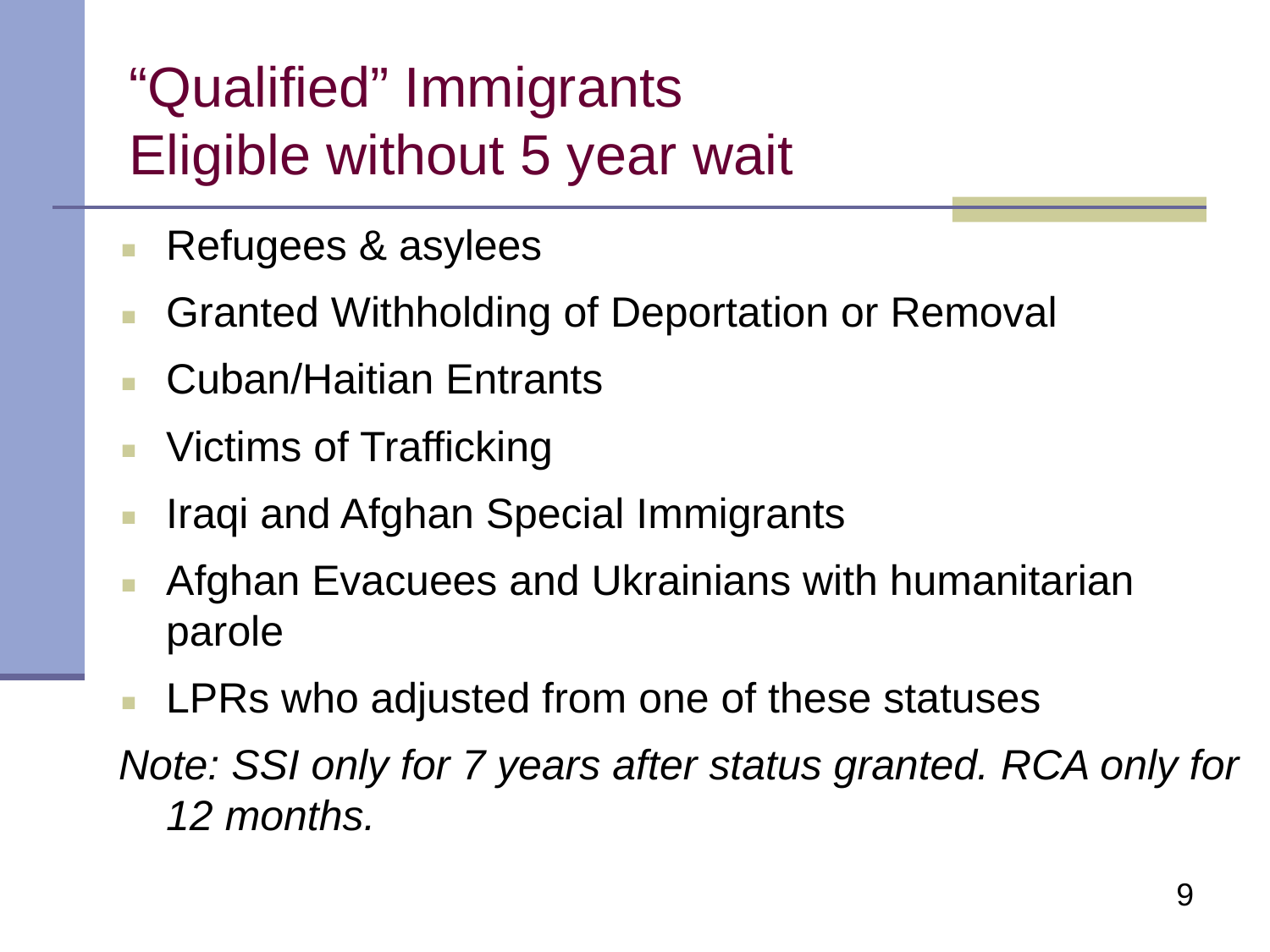

# “Qualified” Immigrants
Eligible without 5 year wait
Refugees & asylees
Granted Withholding of Deportation or Removal
Cuban/Haitian Entrants
Victims of Trafficking
Iraqi and Afghan Special Immigrants
Afghan Evacuees and Ukrainians with humanitarian parole
LPRs who adjusted from one of these statuses
Note: SSI only for 7 years after status granted. RCA only for 12 months.
9